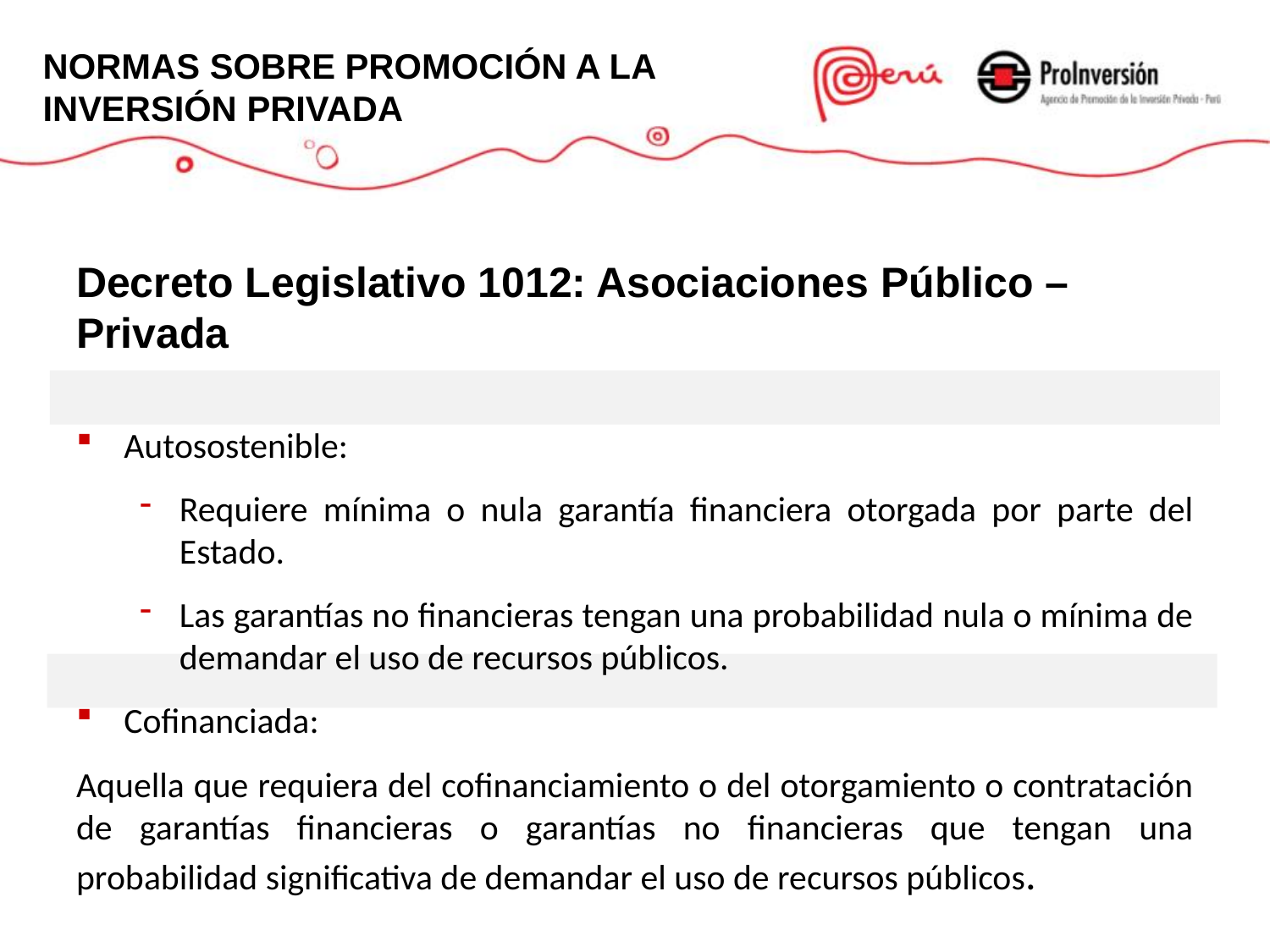

NORMAS SOBRE PROMOCIÓN A LA INVERSIÓN PRIVADA
EL PROYECTO
Decreto Legislativo 1012: Asociaciones Público – Privada

Autosostenible:
Requiere mínima o nula garantía financiera otorgada por parte del Estado.
Las garantías no financieras tengan una probabilidad nula o mínima de demandar el uso de recursos públicos.
Cofinanciada:
Aquella que requiera del cofinanciamiento o del otorgamiento o contratación de garantías financieras o garantías no financieras que tengan una probabilidad significativa de demandar el uso de recursos públicos.